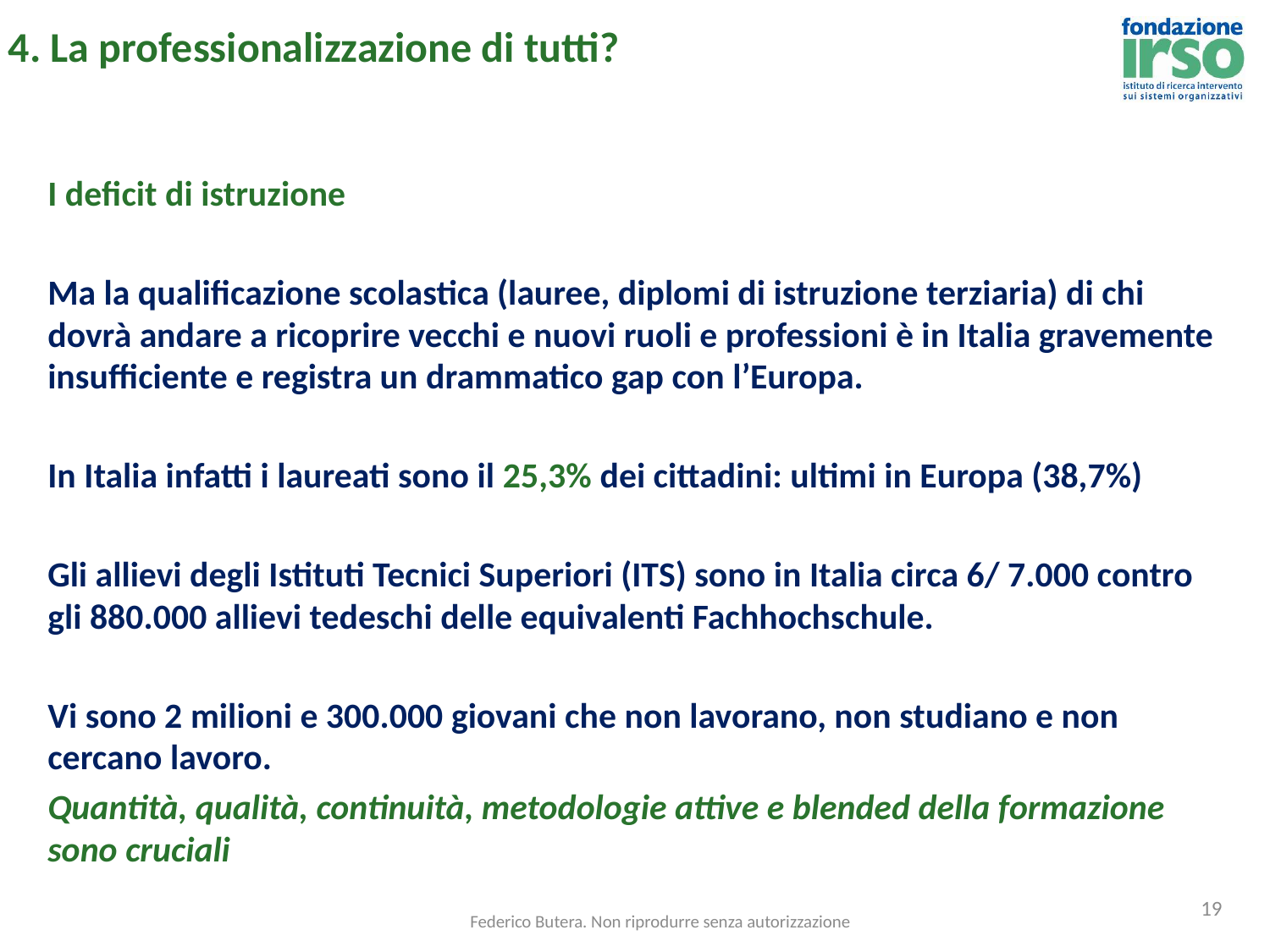

4. La professionalizzazione di tutti?
I deficit di istruzione

Ma la qualificazione scolastica (lauree, diplomi di istruzione terziaria) di chi dovrà andare a ricoprire vecchi e nuovi ruoli e professioni è in Italia gravemente insufficiente e registra un drammatico gap con l’Europa.

In Italia infatti i laureati sono il 25,3% dei cittadini: ultimi in Europa (38,7%)

Gli allievi degli Istituti Tecnici Superiori (ITS) sono in Italia circa 6/ 7.000 contro gli 880.000 allievi tedeschi delle equivalenti Fachhochschule.

Vi sono 2 milioni e 300.000 giovani che non lavorano, non studiano e non cercano lavoro.
Quantità, qualità, continuità, metodologie attive e blended della formazione  sono cruciali
19
Federico Butera. Non riprodurre senza autorizzazione